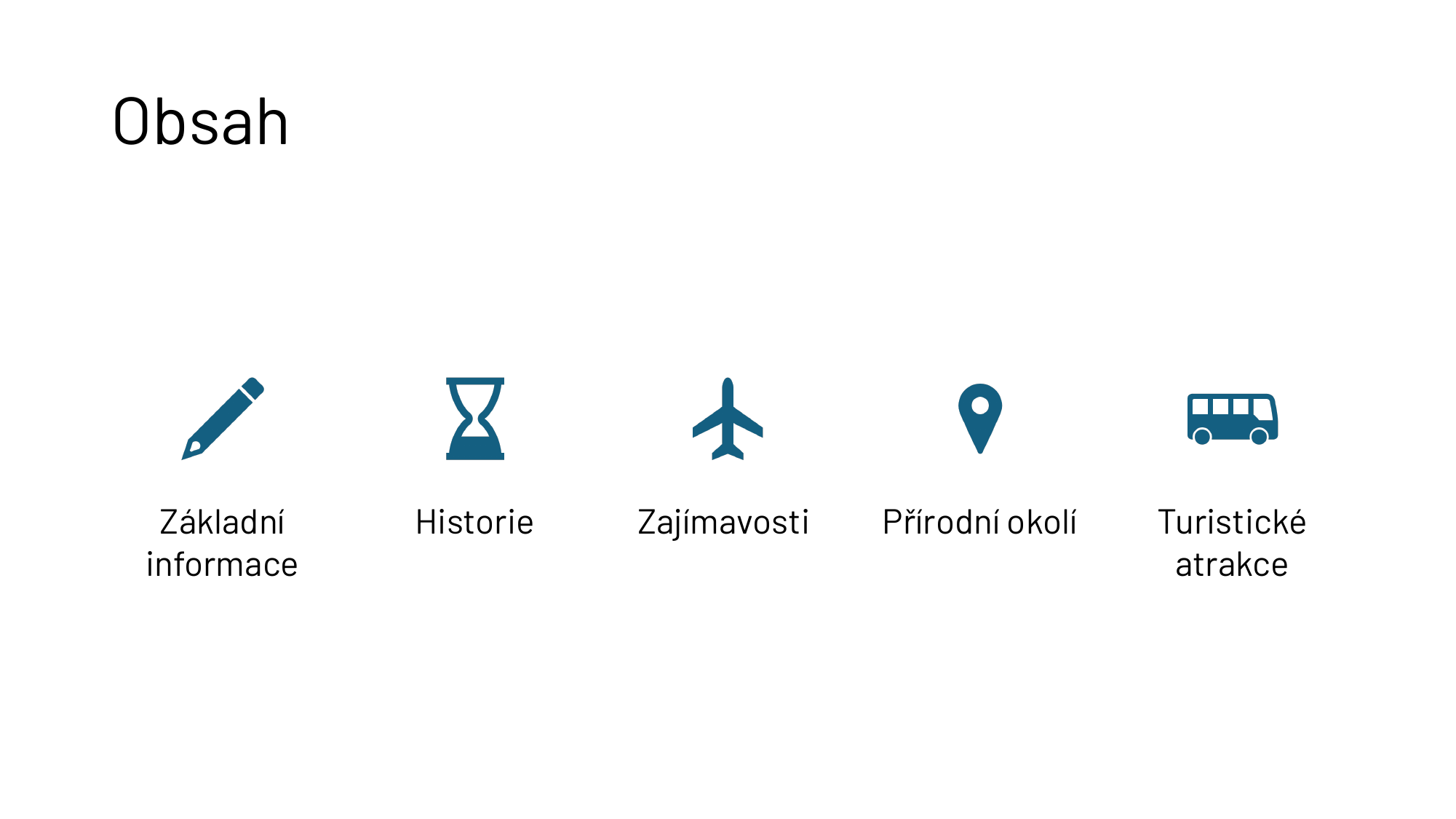

# Obsah
Základní informace
Historie
Zajímavosti
Přírodní okolí
Turistické atrakce